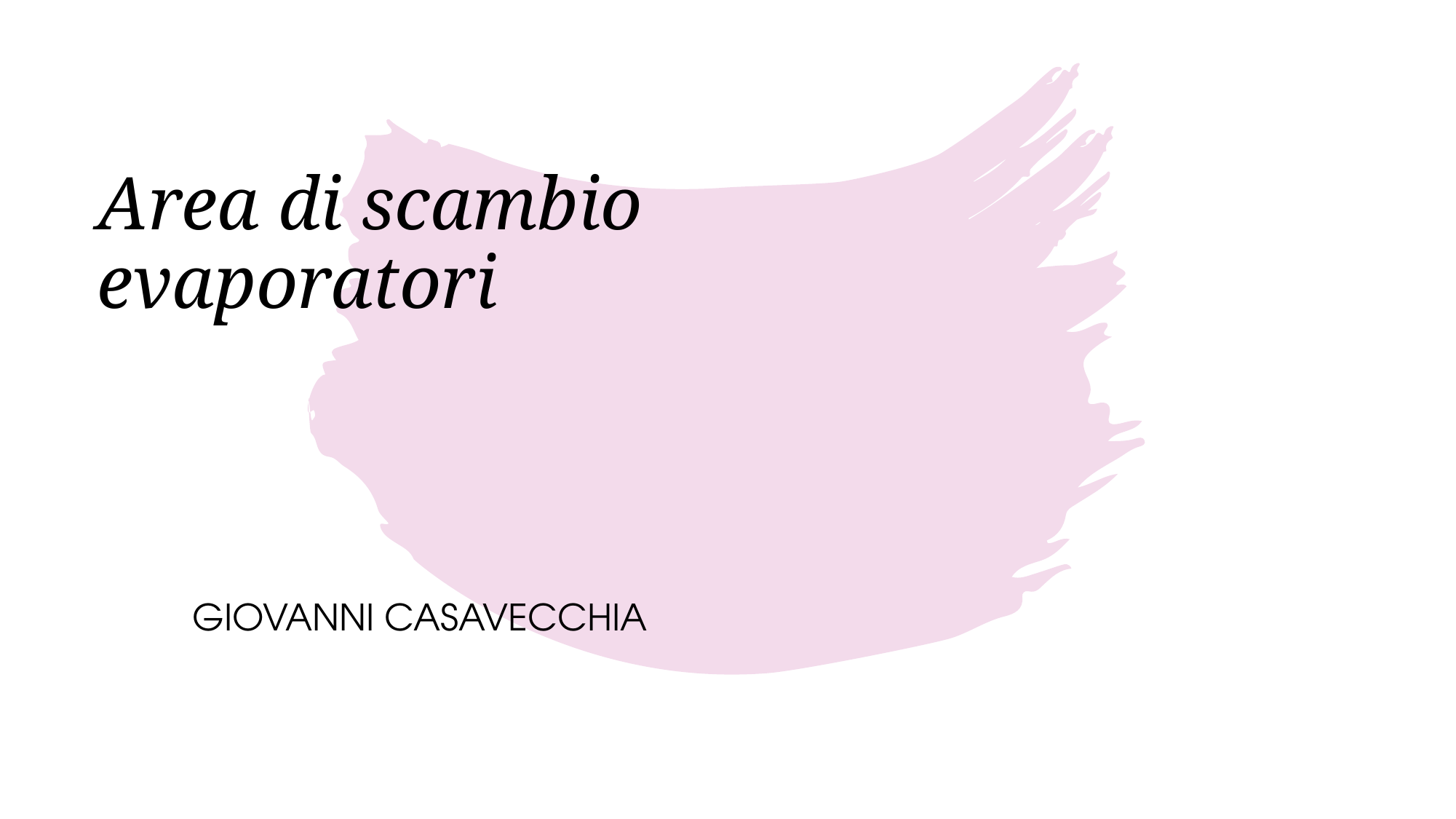

# Area di scambio evaporatori
Giovanni Casavecchia